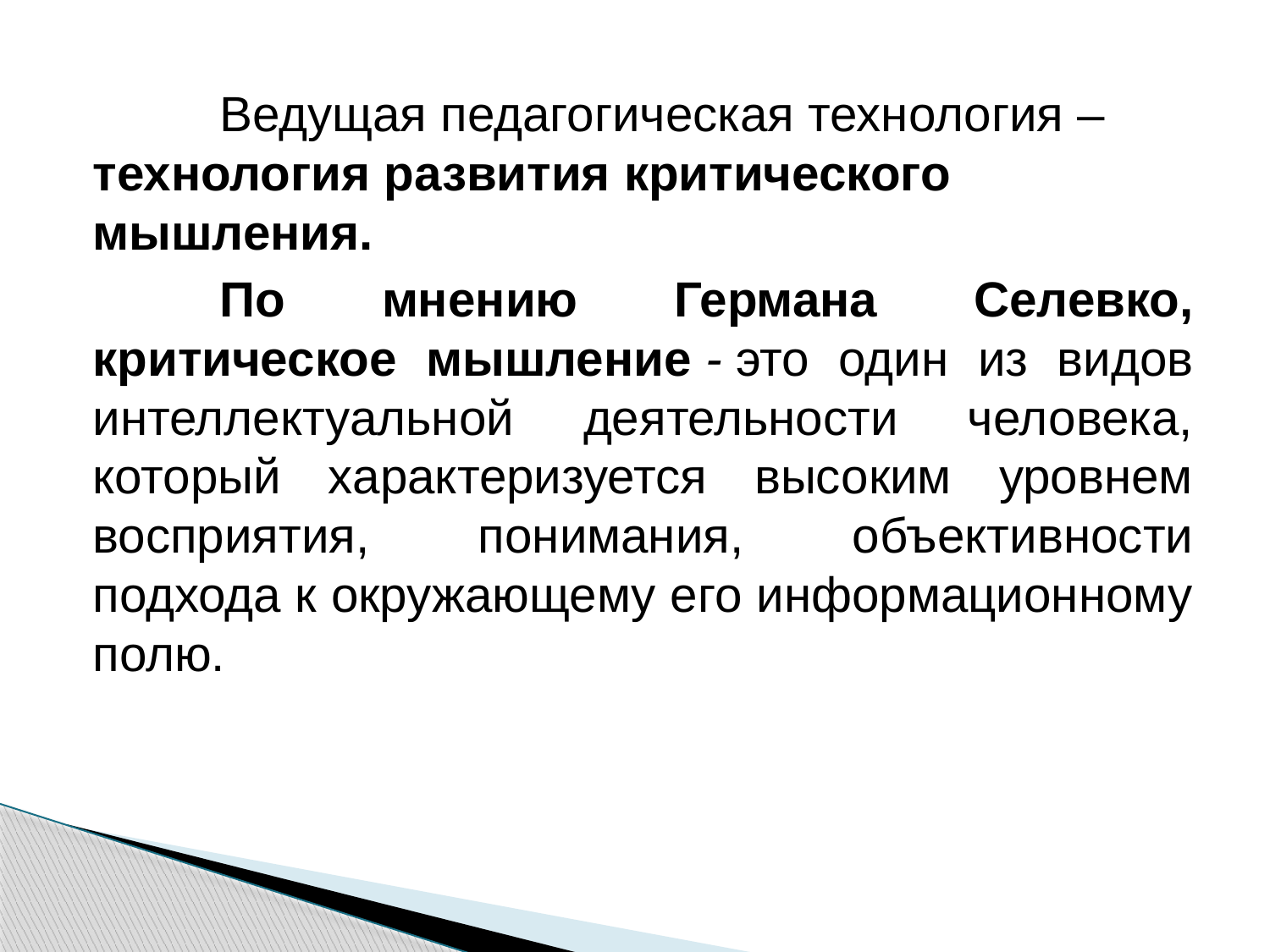

Ведущая педагогическая технология – технология развития критического мышления.
	По мнению Германа Селевко, критическое мышление - это один из видов интеллектуальной деятельности человека, который характеризуется высоким уровнем восприятия, понимания, объективности подхода к окружающему его информационному полю.